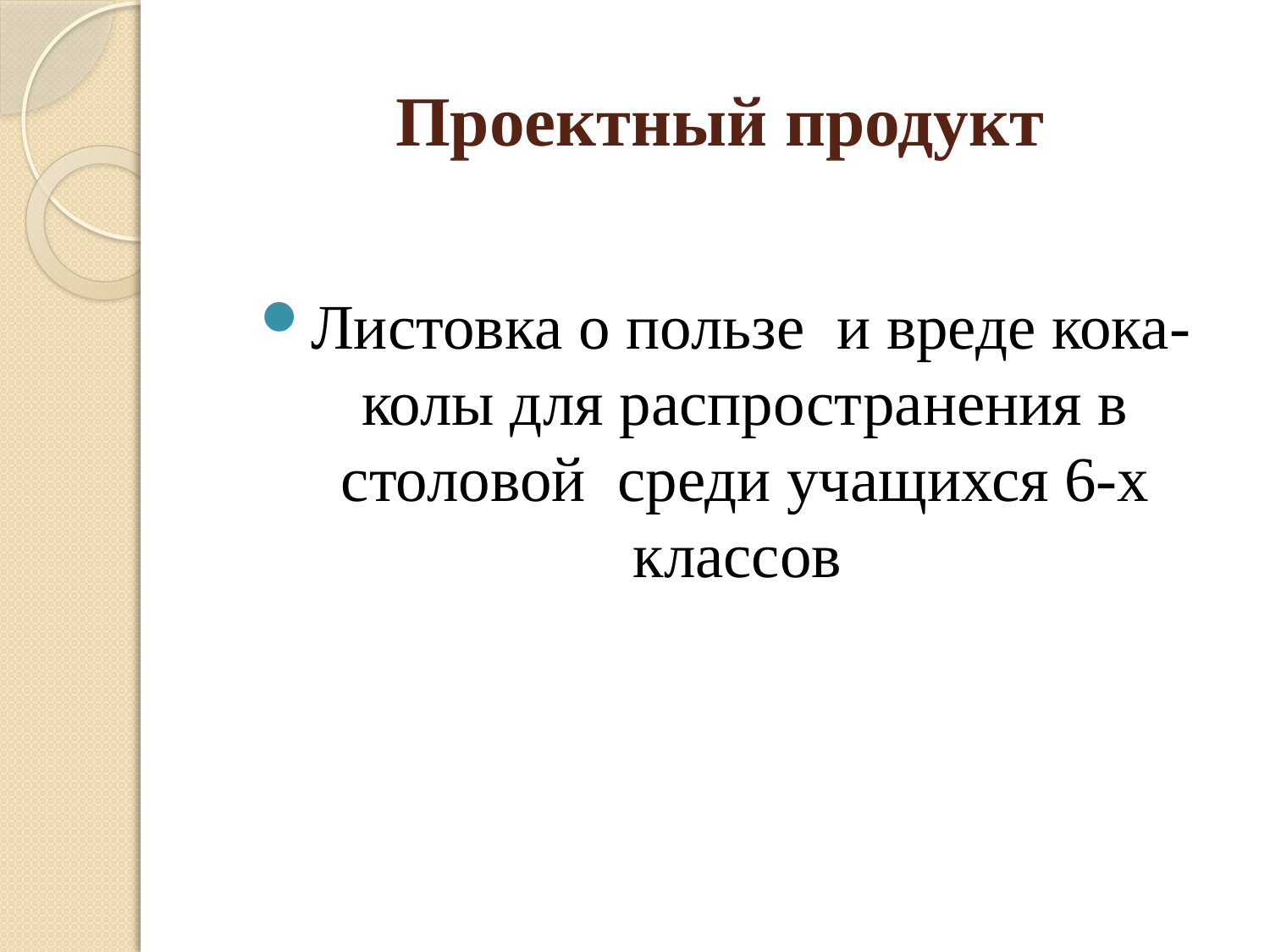

# Проектный продукт

Листовка о пользе  и вреде кока-колы для распространения в столовой  среди учащихся 6-х классов